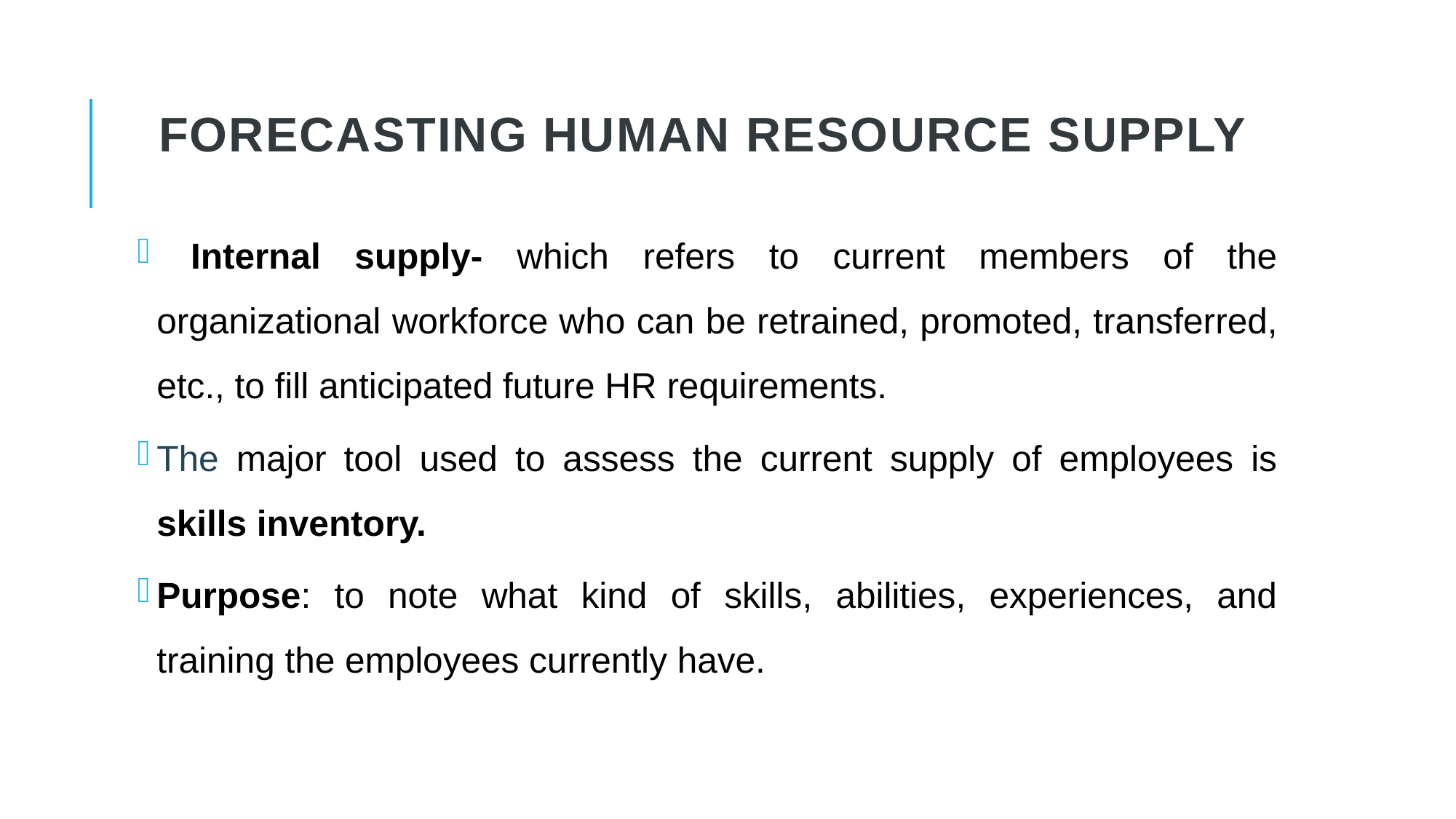

# Forecasting Human Resource Supply
 Internal supply- which refers to current members of the organizational workforce who can be retrained, promoted, transferred, etc., to fill anticipated future HR requirements.
The major tool used to assess the current supply of employees is skills inventory.
Purpose: to note what kind of skills, abilities, experiences, and training the employees currently have.